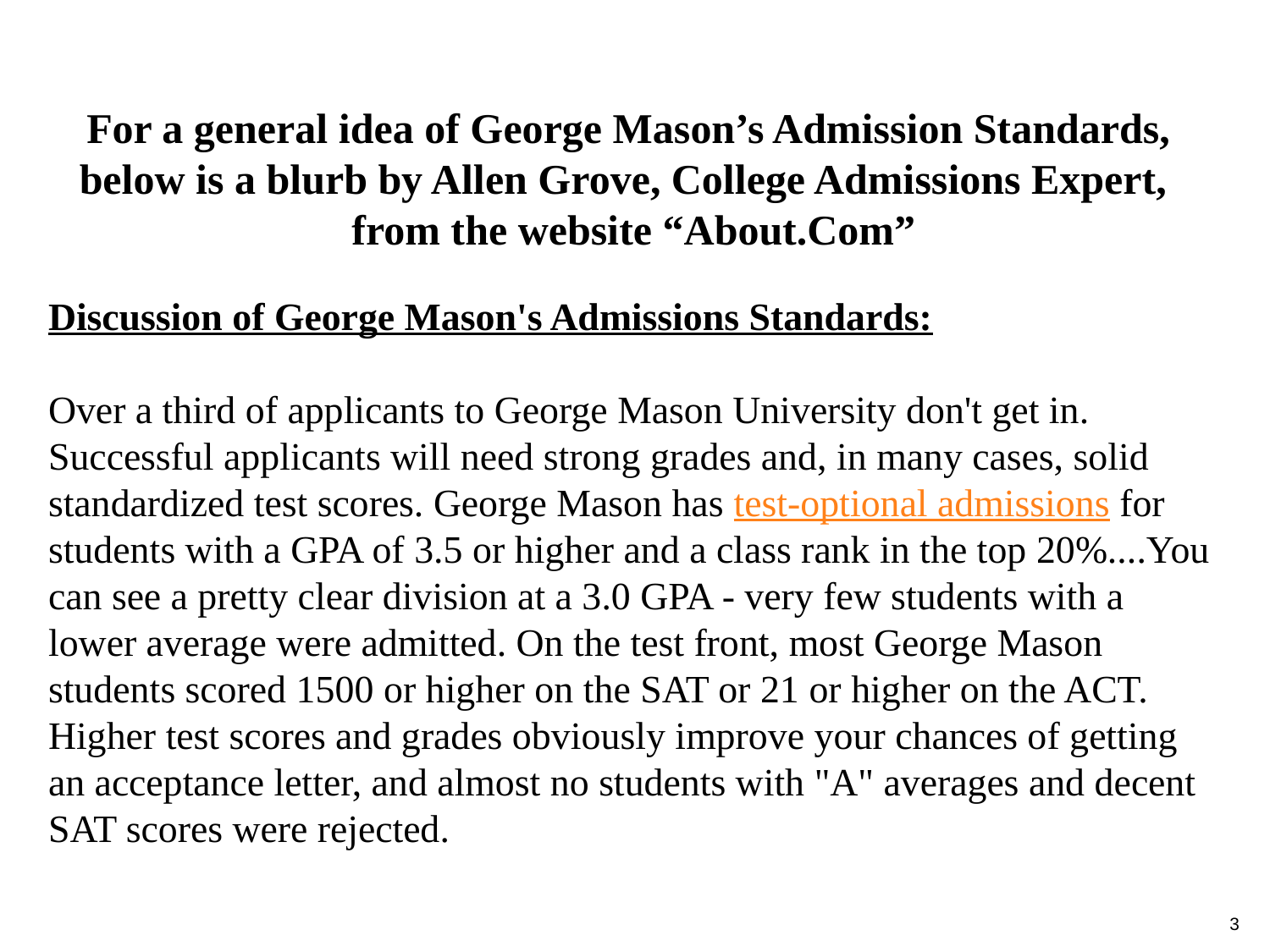

For a general idea of George Mason’s Admission Standards,
below is a blurb by Allen Grove, College Admissions Expert,
from the website “About.Com”

Discussion of George Mason's Admissions Standards:

Over a third of applicants to George Mason University don't get in. Successful applicants will need strong grades and, in many cases, solid standardized test scores. George Mason has test-optional admissions for students with a GPA of 3.5 or higher and a class rank in the top 20%....You can see a pretty clear division at a 3.0 GPA - very few students with a lower average were admitted. On the test front, most George Mason students scored 1500 or higher on the SAT or 21 or higher on the ACT. Higher test scores and grades obviously improve your chances of getting an acceptance letter, and almost no students with "A" averages and decent SAT scores were rejected.
3